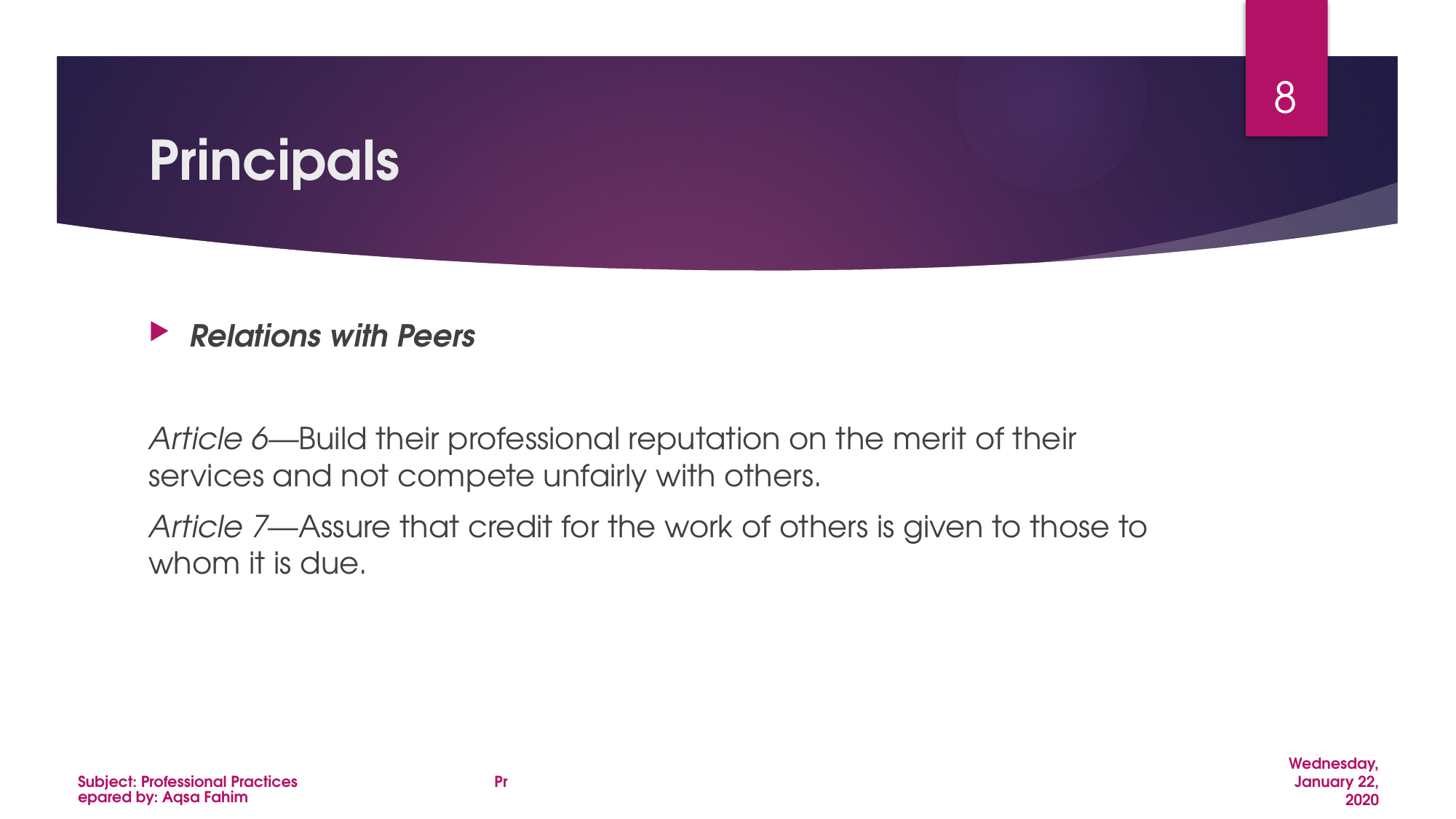

8
# Principals
Relations with Peers

Article 6—Build their professional reputation on the merit of their services and not compete unfairly with others.
Article 7—Assure that credit for the work of others is given to those to whom it is due.

Subject: Professional Practices                                               Prepared by: Aqsa Fahim
Wednesday, January 22, 2020